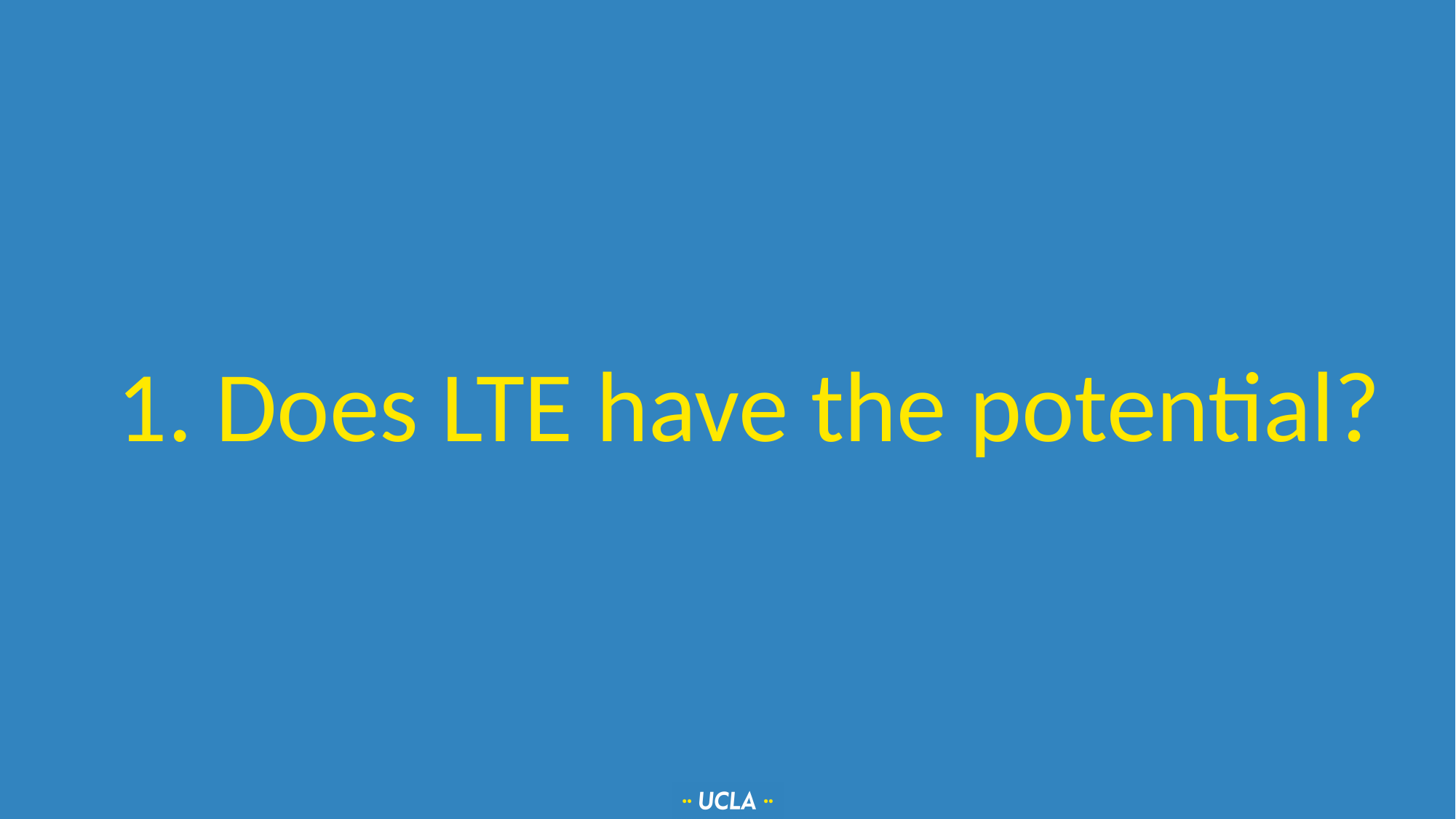

# 1. Does LTE have the potential?